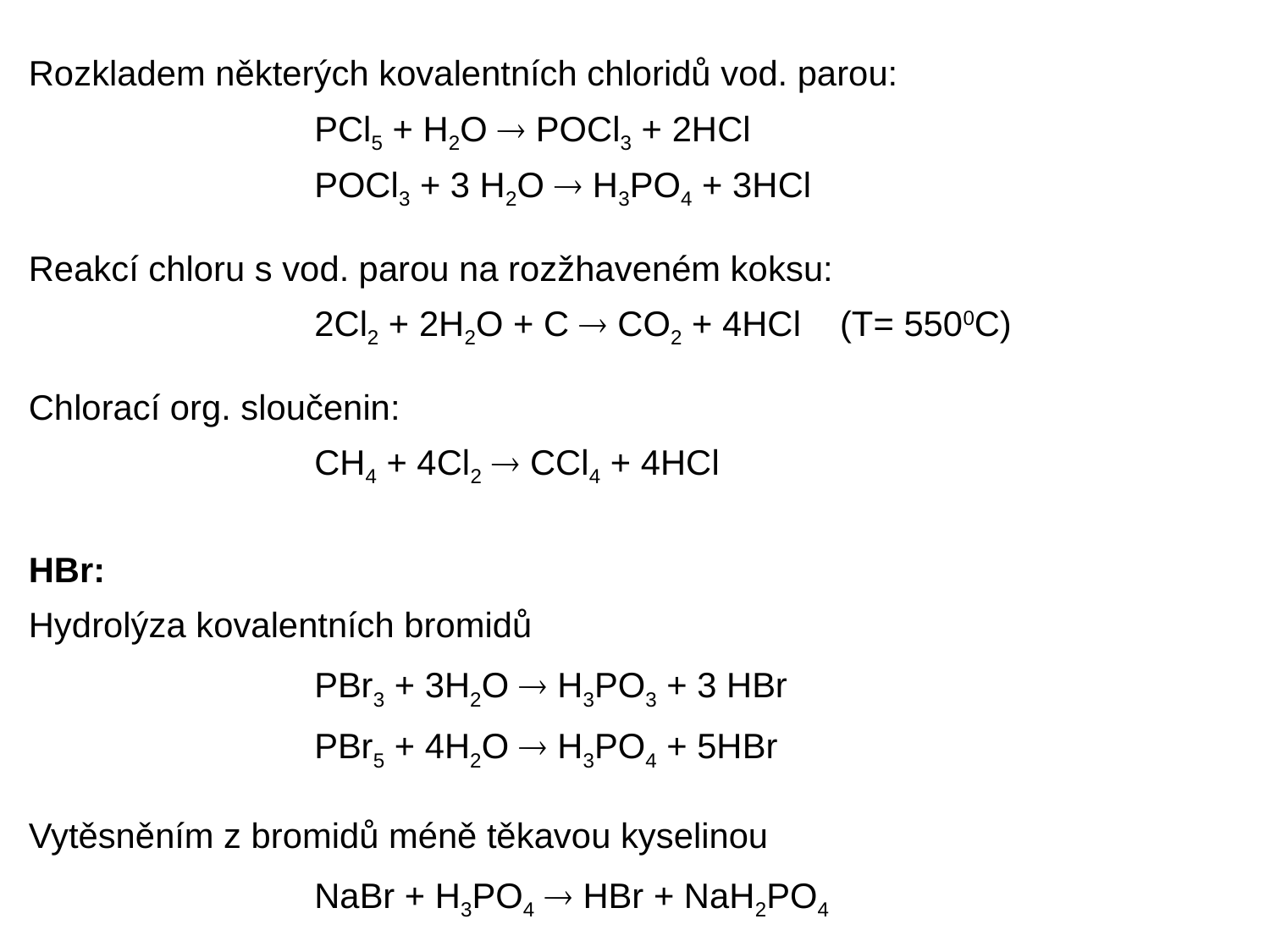

Rozkladem některých kovalentních chloridů vod. parou:
			PCl5 + H2O → POCl3 + 2HCl
			POCl3 + 3 H2O → H3PO4 + 3HCl

Reakcí chloru s vod. parou na rozžhaveném koksu:
			2Cl2 + 2H2O + C → CO2 + 4HCl    (T= 5500C)

Chlorací org. sloučenin:
			CH4 + 4Cl2 → CCl4 + 4HCl

HBr:
Hydrolýza kovalentních bromidů
			PBr3 + 3H2O → H3PO3 + 3 HBr
			PBr5 + 4H2O → H3PO4 + 5HBr

Vytěsněním z bromidů méně těkavou kyselinou
			NaBr + H3PO4 → HBr + NaH2PO4